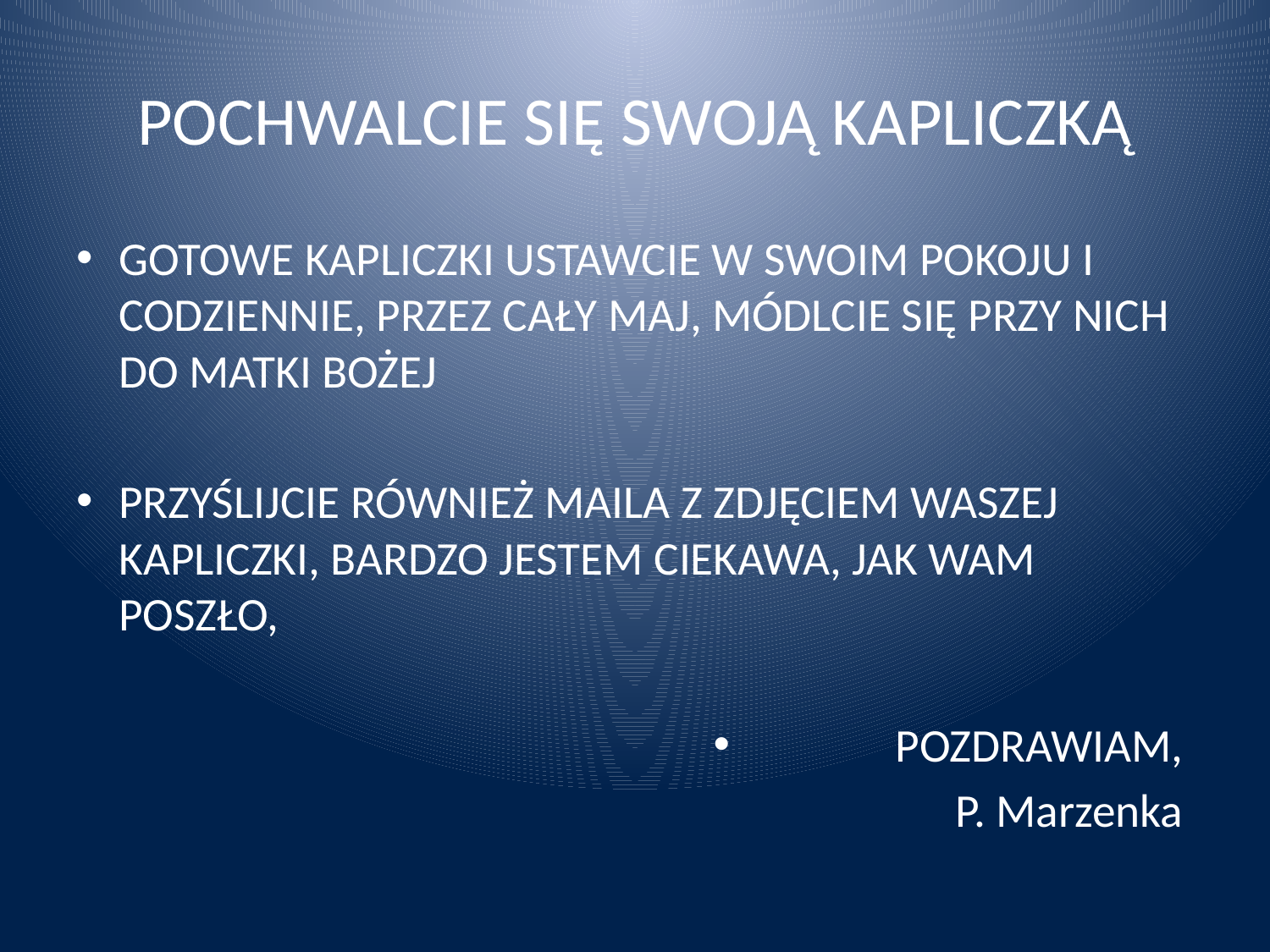

# POCHWALCIE SIĘ SWOJĄ KAPLICZKĄ
GOTOWE KAPLICZKI USTAWCIE W SWOIM POKOJU I CODZIENNIE, PRZEZ CAŁY MAJ, MÓDLCIE SIĘ PRZY NICH DO MATKI BOŻEJ

PRZYŚLIJCIE RÓWNIEŻ MAILA Z ZDJĘCIEM WASZEJ KAPLICZKI, BARDZO JESTEM CIEKAWA, JAK WAM POSZŁO,

POZDRAWIAM,
P. Marzenka